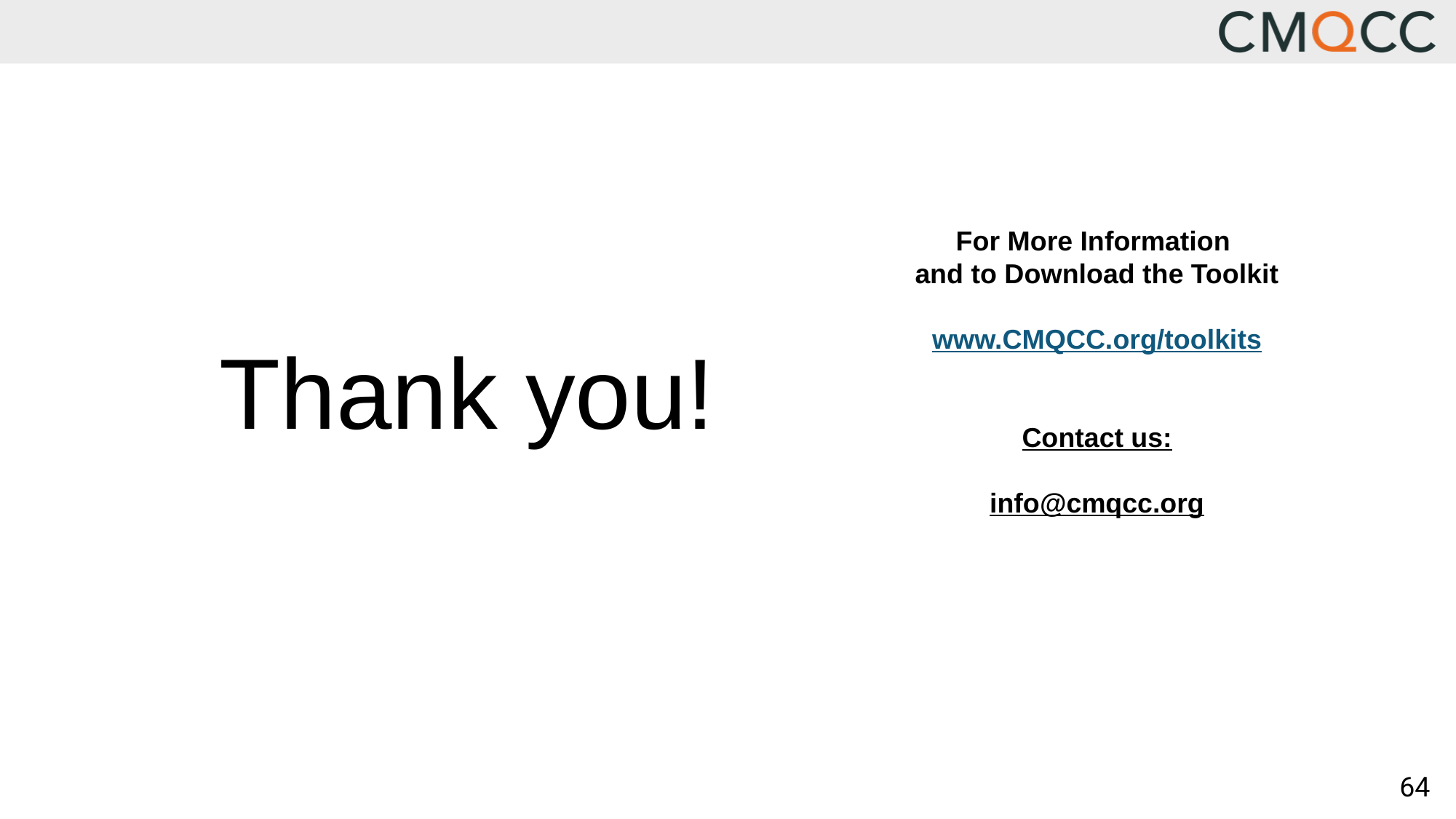

For More Information
and to Download the Toolkit
​
www.CMQCC.org/toolkits​
Contact us:

info@cmqcc.org
 Thank you!